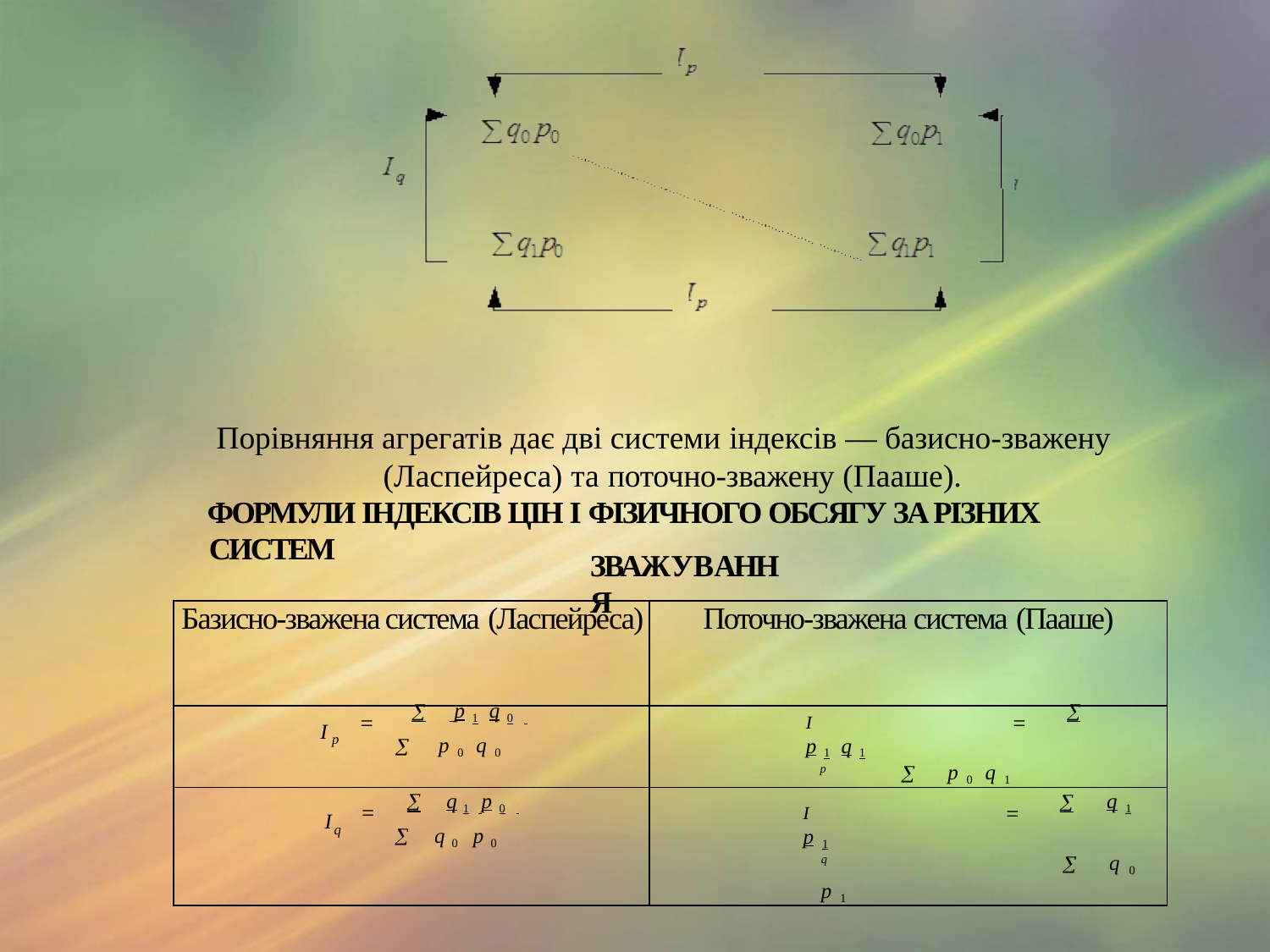

# Порівняння агрегатів дає дві системи індексів — базисно-зважену  (Ласпейреса) та поточно-зважену (Пааше).
ФОРМУЛИ ІНДЕКСІВ ЦІН І ФІЗИЧНОГО ОБСЯГУ ЗА РІЗНИХ СИСТЕМ
ЗВАЖУВАННЯ
| Базисно-зважена система (Ласпейреса) |  |  | Поточно-зважена система (Пааше) |
| --- | --- | --- | --- |
| I | p | = ∑ p1q0 ∑ p0q0 | I = ∑ p1q1 p ∑ p0q1 |
| I | q | = ∑ q1 p0 ∑ q0 p0 | I = ∑ q1 p1 q ∑ q0 p1 |